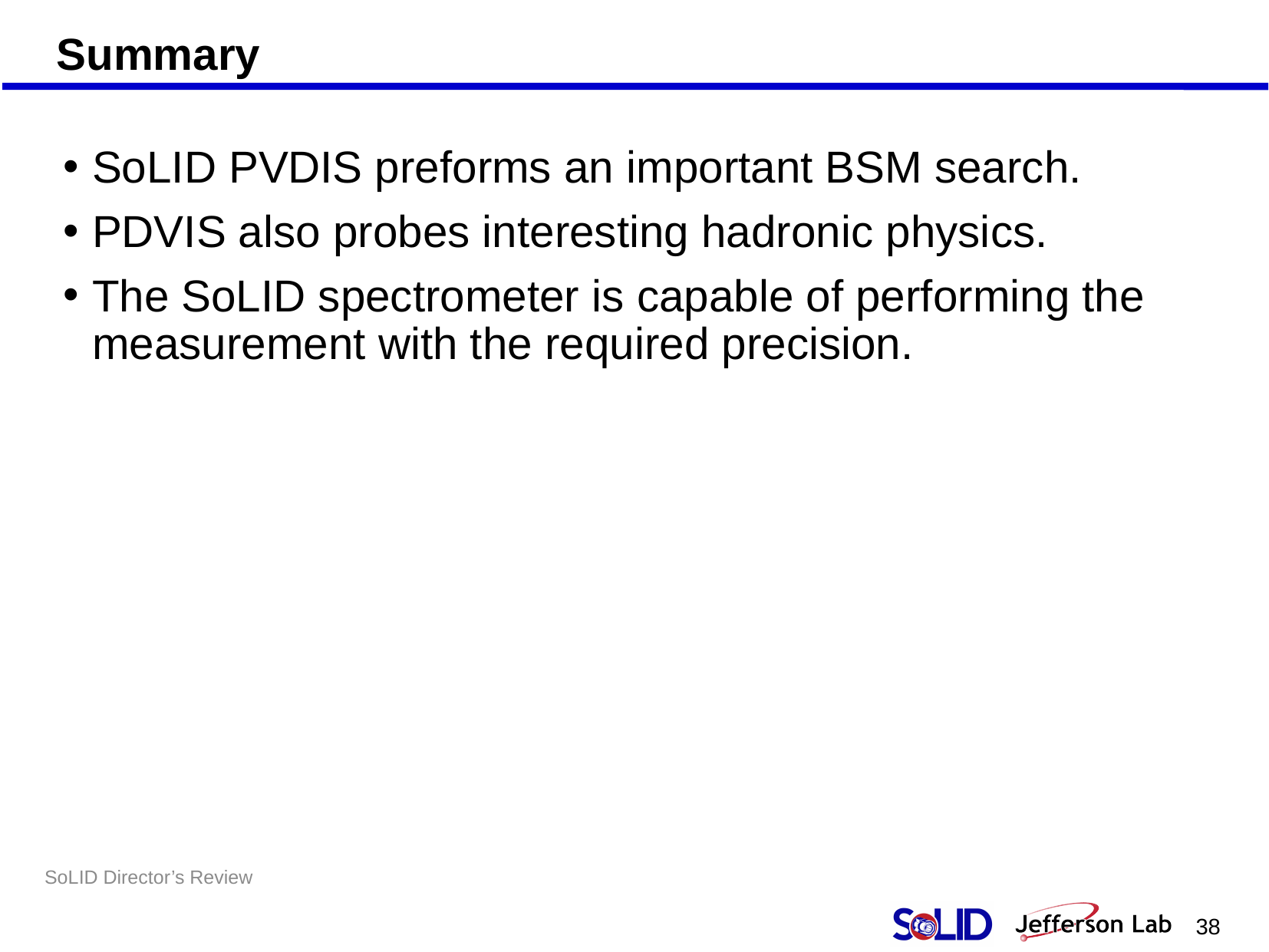

Summary
# SoLID PVDIS preforms an important BSM search.
PDVIS also probes interesting hadronic physics.
The SoLID spectrometer is capable of performing the measurement with the required precision.